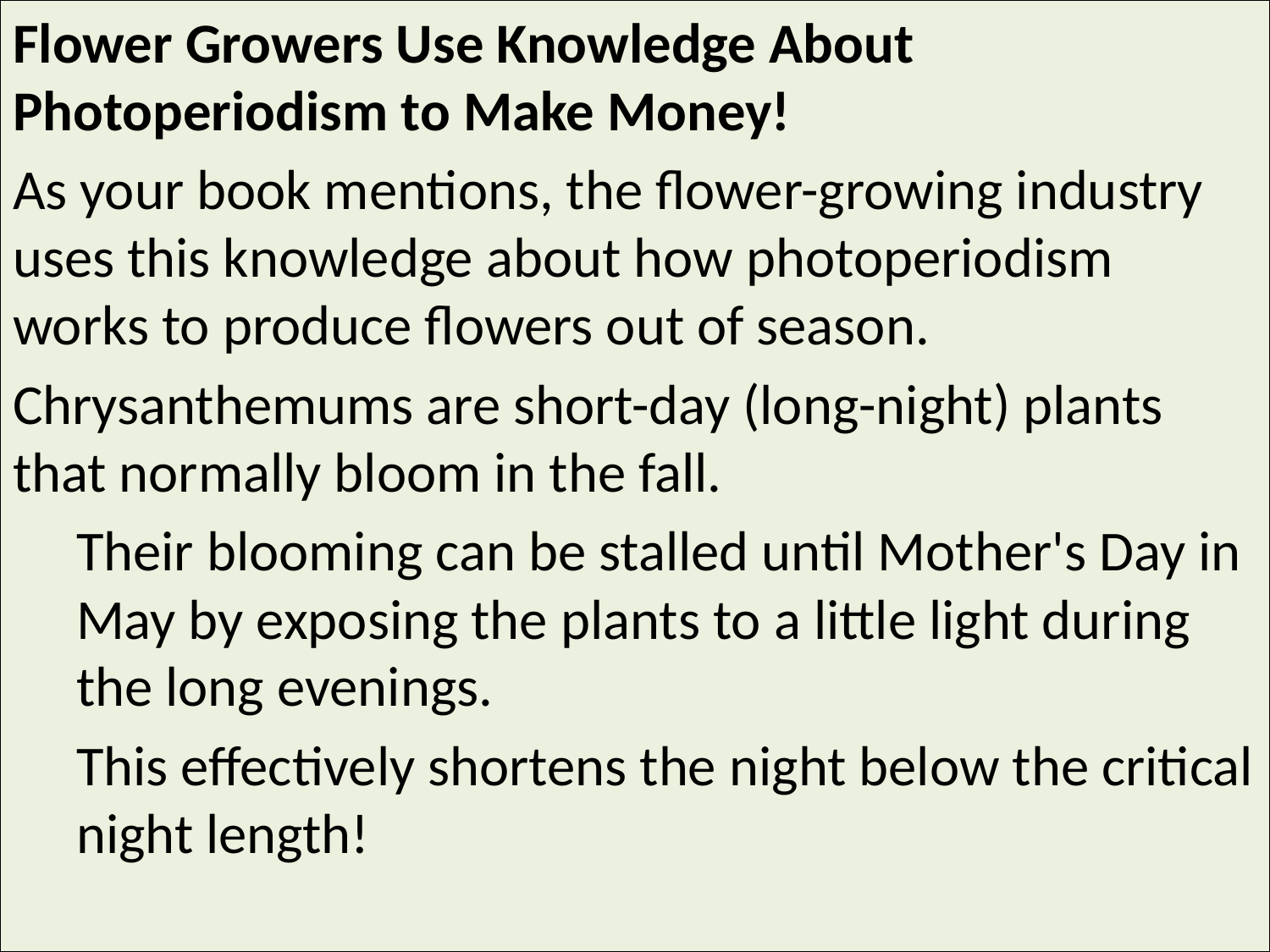

Flower Growers Use Knowledge About Photoperiodism to Make Money!
As your book mentions, the flower-growing industry uses this knowledge about how photoperiodism works to produce flowers out of season.
Chrysanthemums are short-day (long-night) plants that normally bloom in the fall.
Their blooming can be stalled until Mother's Day in May by exposing the plants to a little light during the long evenings.
This effectively shortens the night below the critical night length!